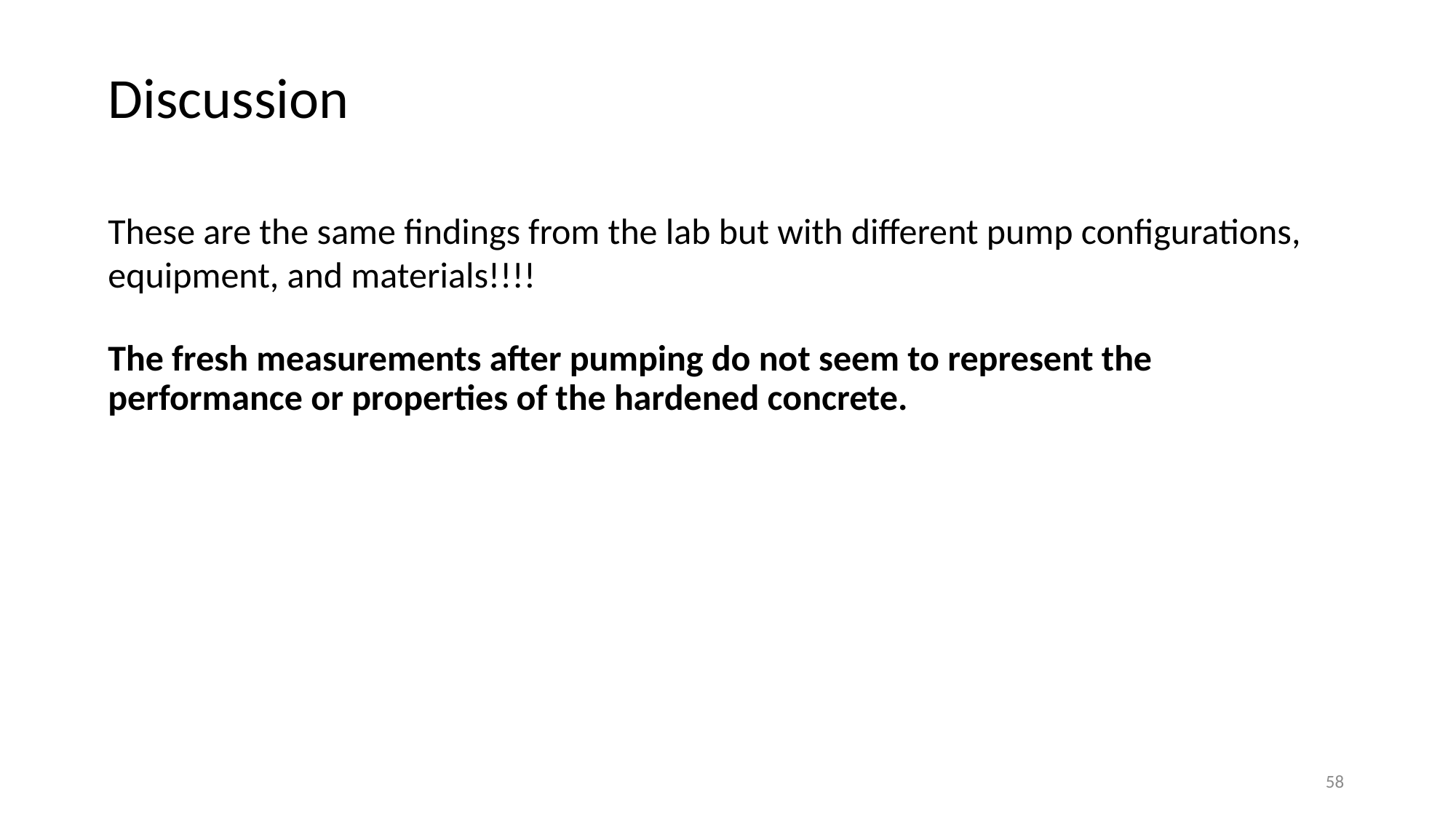

# Discussion

These are the same findings from the lab but with different pump configurations, equipment, and materials!!!!

The fresh measurements after pumping do not seem to represent the performance or properties of the hardened concrete.

58